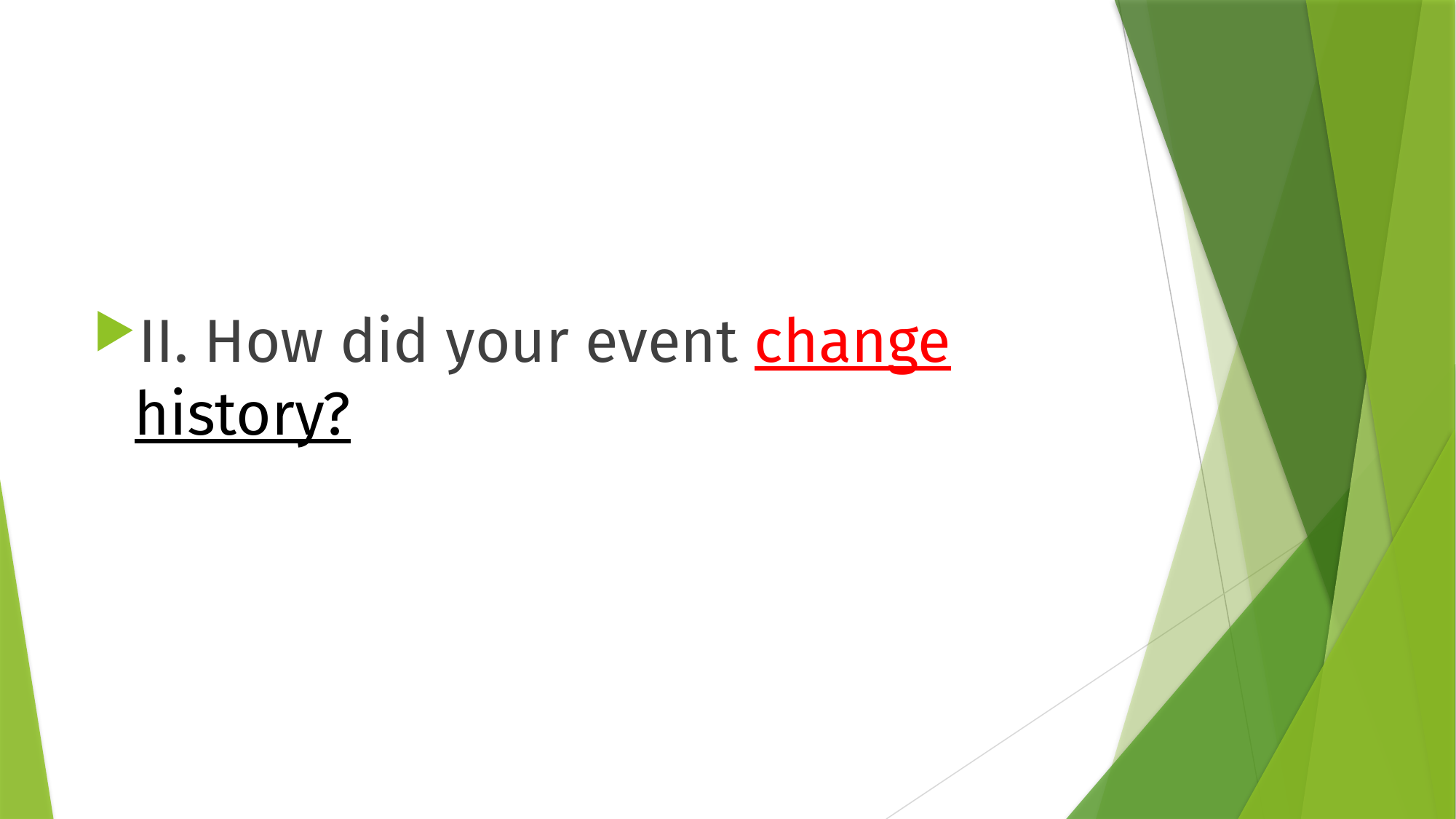

II. How did your event change history?